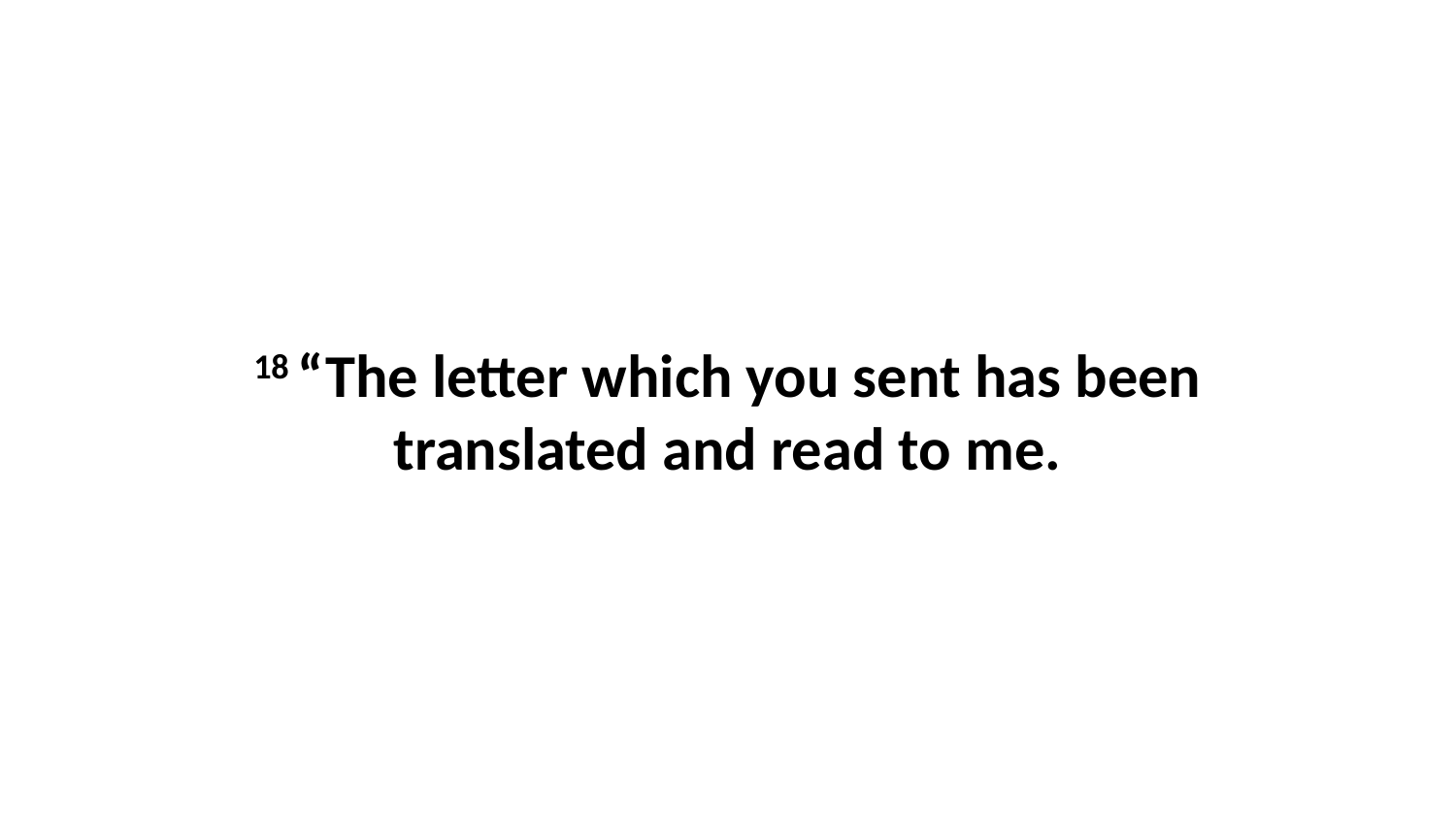

18 “The letter which you sent has been translated and read to me.